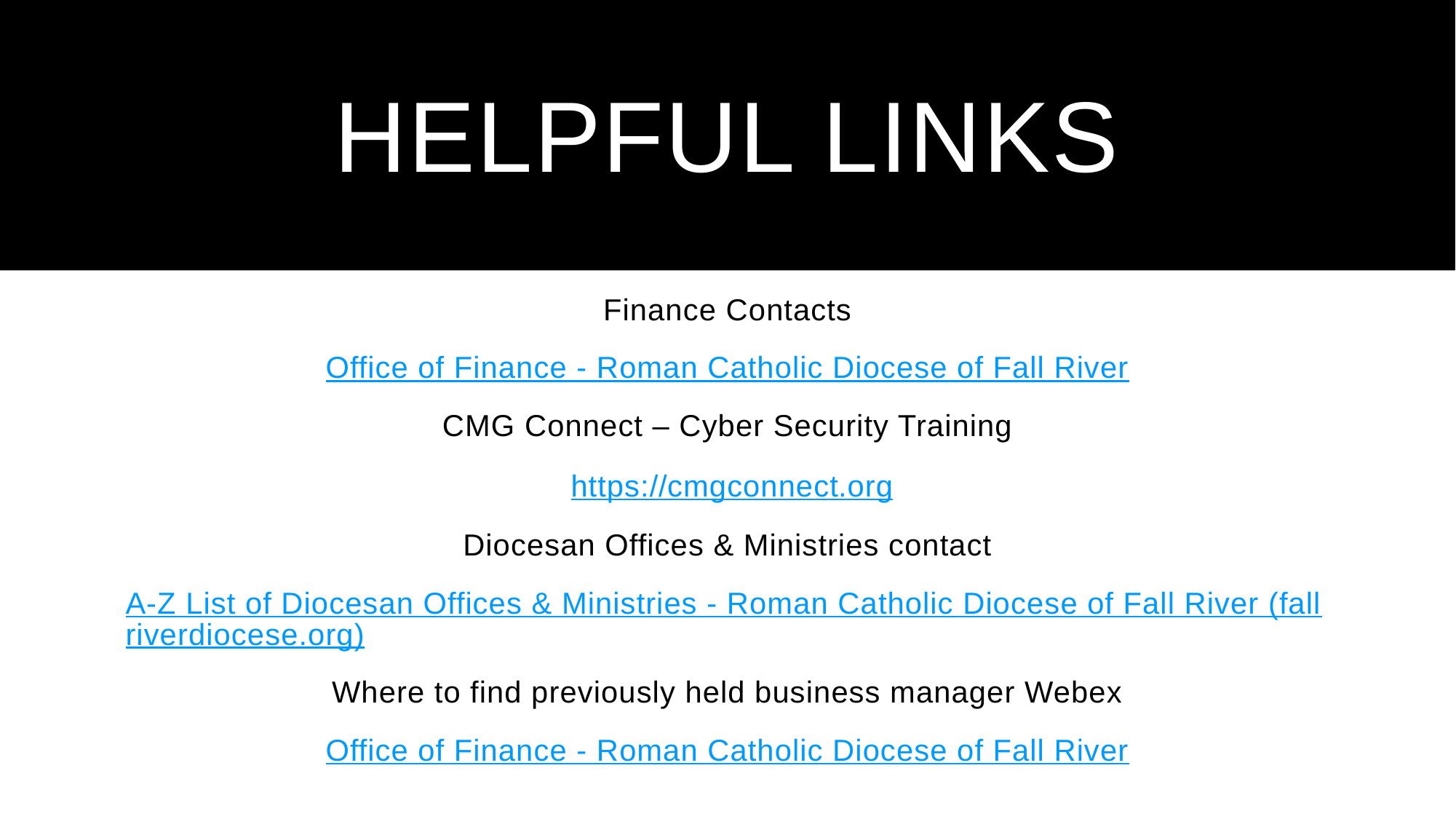

# Helpful Links
Finance Contacts
Office of Finance - Roman Catholic Diocese of Fall River
CMG Connect – Cyber Security Training
 https://cmgconnect.org
Diocesan Offices & Ministries contact
A-Z List of Diocesan Offices & Ministries - Roman Catholic Diocese of Fall River (fallriverdiocese.org)
Where to find previously held business manager Webex
Office of Finance - Roman Catholic Diocese of Fall River